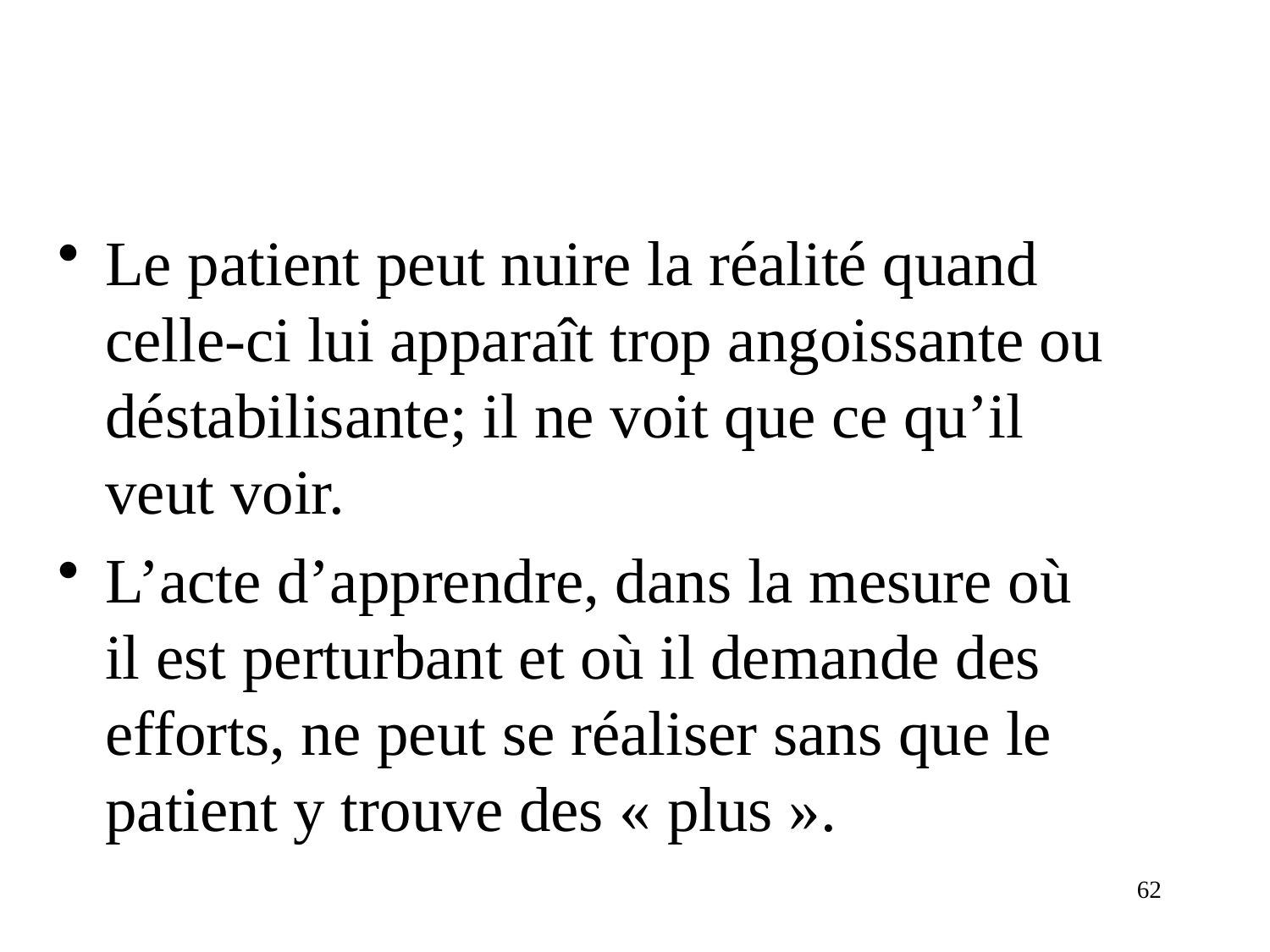

#
Le patient peut nuire la réalité quand celle-ci lui apparaît trop angoissante ou déstabilisante; il ne voit que ce qu’il veut voir.
L’acte d’apprendre, dans la mesure où il est perturbant et où il demande des efforts, ne peut se réaliser sans que le patient y trouve des « plus ».
62